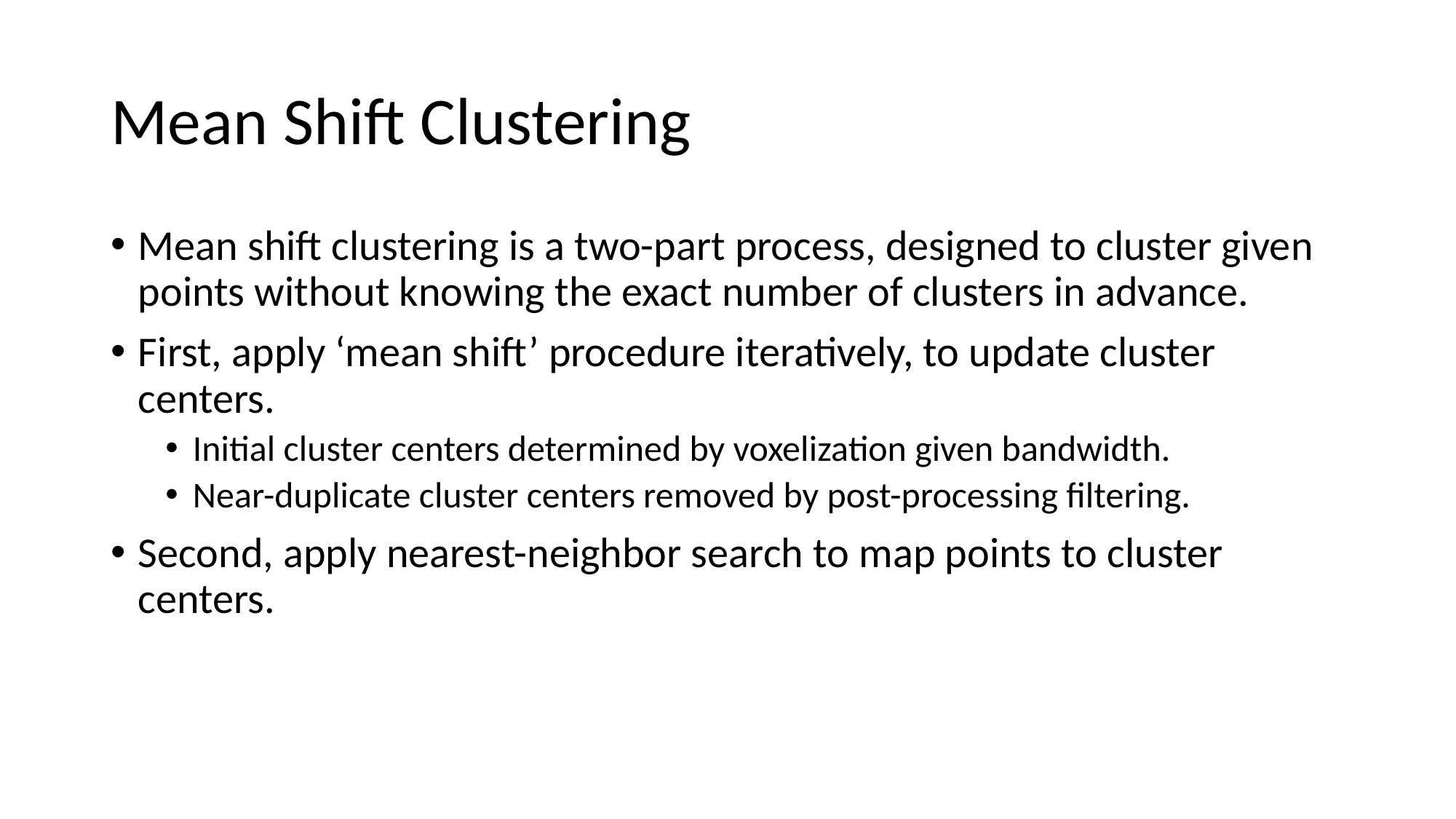

# Mean Shift Clustering
Mean shift clustering is a two-part process, designed to cluster given points without knowing the exact number of clusters in advance.
First, apply ‘mean shift’ procedure iteratively, to update cluster centers.
Initial cluster centers determined by voxelization given bandwidth.
Near-duplicate cluster centers removed by post-processing filtering.
Second, apply nearest-neighbor search to map points to cluster centers.